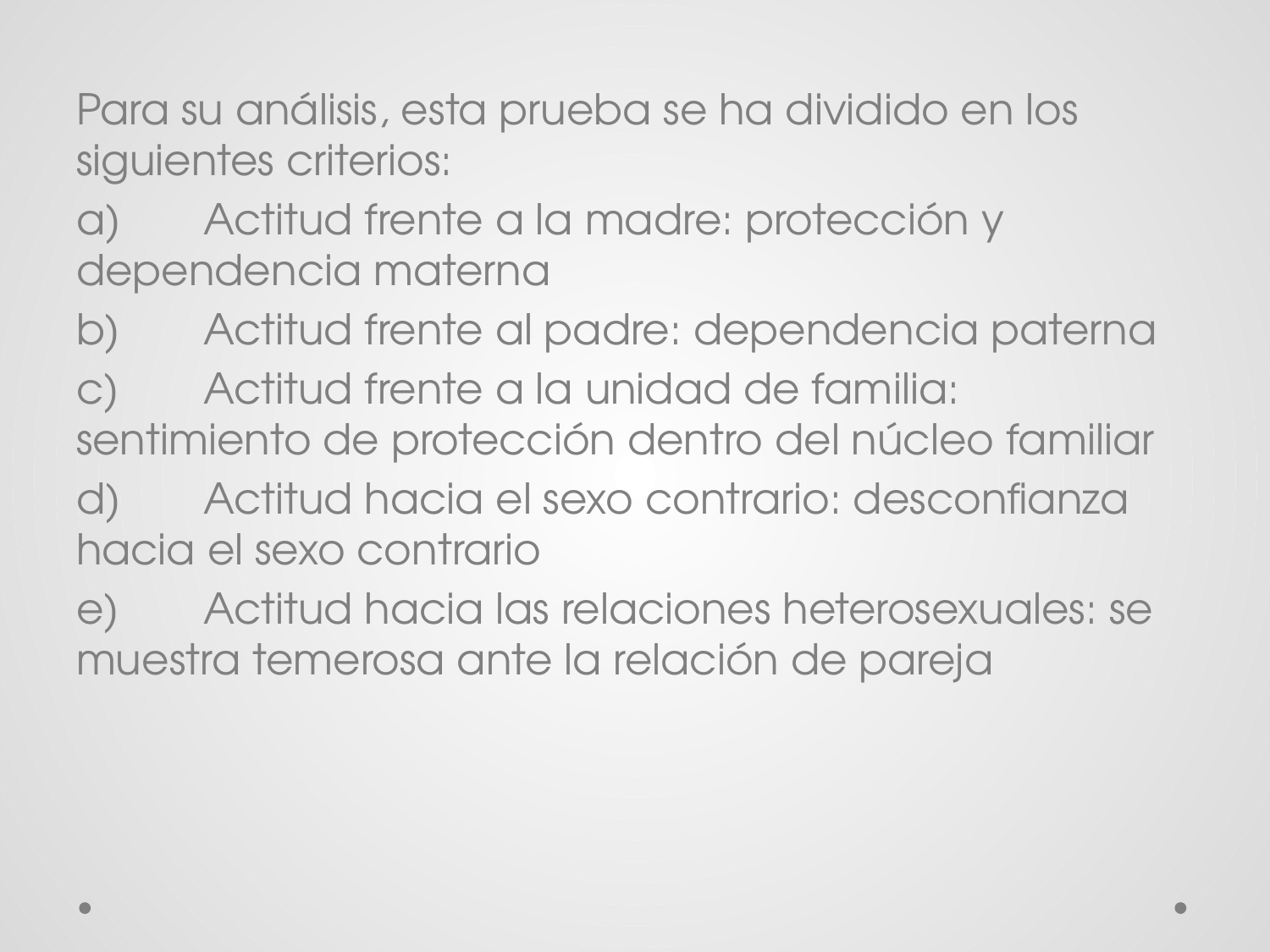

Para su análisis, esta prueba se ha dividido en los siguientes criterios:
a)	Actitud frente a la madre: protección y dependencia materna
b)	Actitud frente al padre: dependencia paterna
c)	Actitud frente a la unidad de familia:  sentimiento de protección dentro del núcleo familiar
d)	Actitud hacia el sexo contrario: desconfianza hacia el sexo contrario
e)	Actitud hacia las relaciones heterosexuales: se muestra temerosa ante la relación de pareja